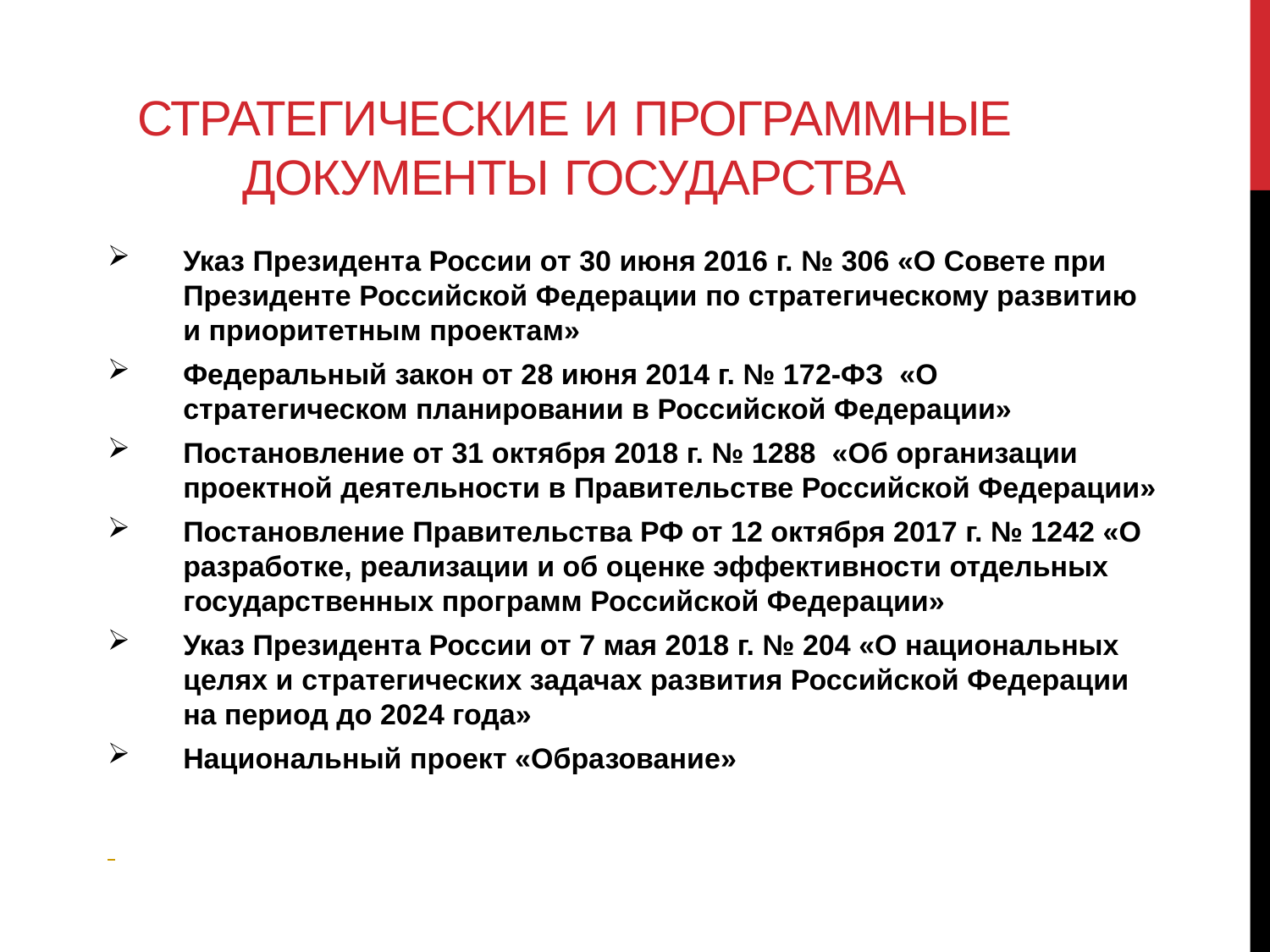

# Стратегические и программные документы государства
Указ Президента России от 30 июня 2016 г. № 306 «О Совете при Президенте Российской Федерации по стратегическому развитию и приоритетным проектам»
Федеральный закон от 28 июня 2014 г. № 172-ФЗ  «О стратегическом планировании в Российской Федерации»
Постановление от 31 октября 2018 г. № 1288  «Об организации проектной деятельности в Правительстве Российской Федерации»
Постановление Правительства РФ от 12 октября 2017 г. № 1242 «О разработке, реализации и об оценке эффективности отдельных государственных программ Российской Федерации»
Указ Президента России от 7 мая 2018 г. № 204 «О национальных целях и стратегических задачах развития Российской Федерации на период до 2024 года»
Национальный проект «Образование»